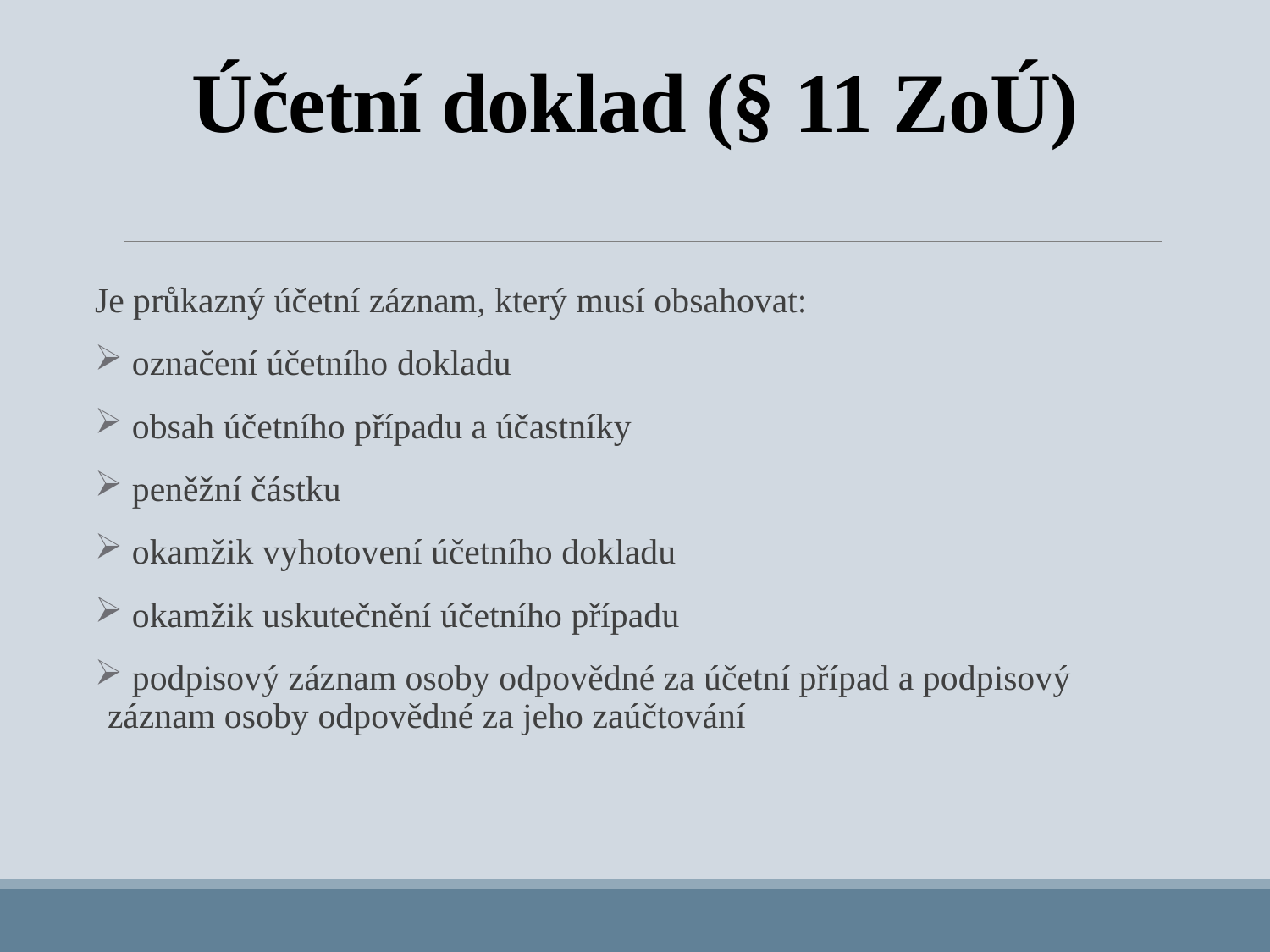

# Účetní doklad (§ 11 ZoÚ)
Je průkazný účetní záznam, který musí obsahovat:
 označení účetního dokladu
 obsah účetního případu a účastníky
 peněžní částku
 okamžik vyhotovení účetního dokladu
 okamžik uskutečnění účetního případu
 podpisový záznam osoby odpovědné za účetní případ a podpisový záznam osoby odpovědné za jeho zaúčtování